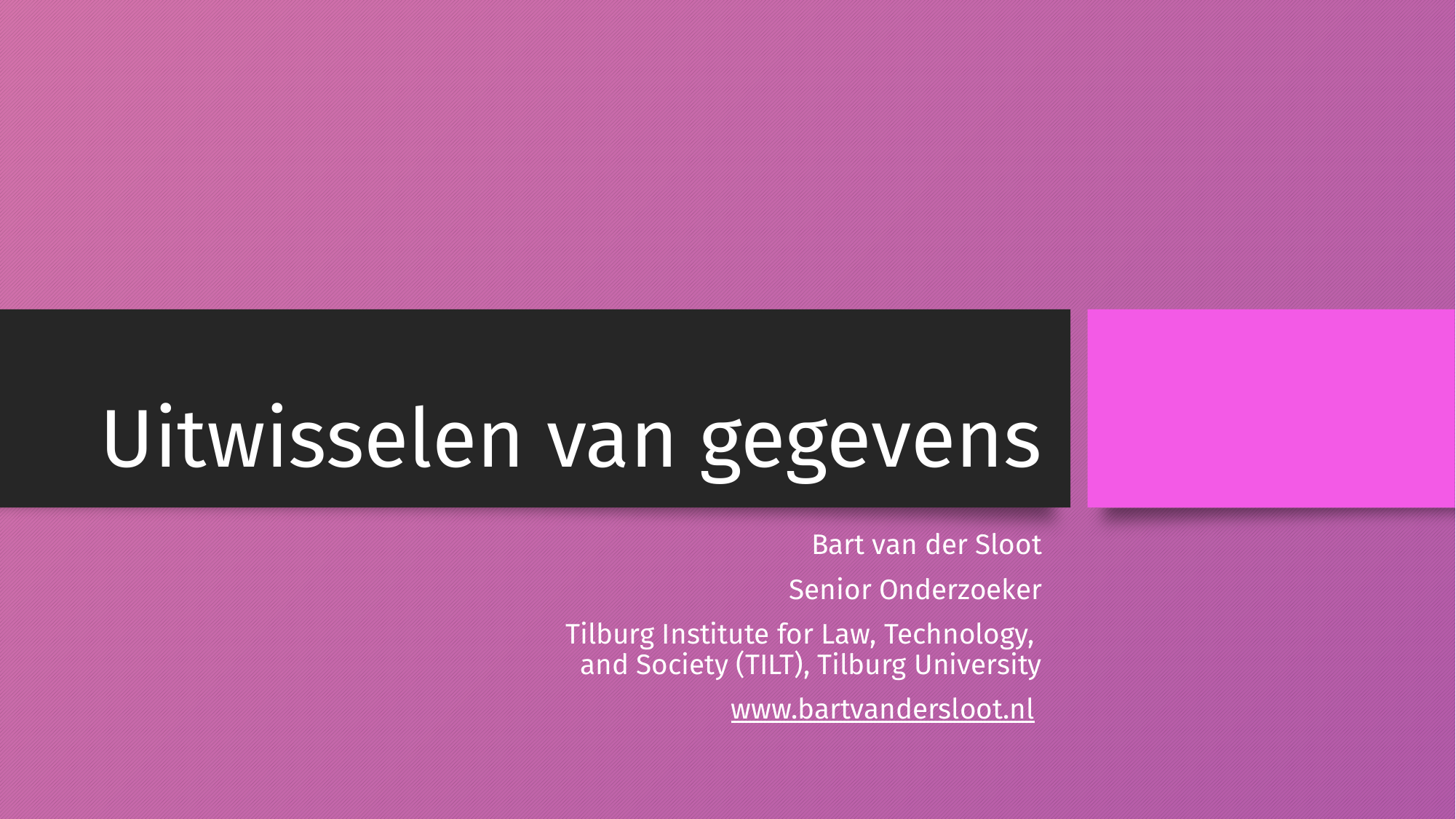

# Uitwisselen van gegevens
Bart van der Sloot
Senior Onderzoeker
Tilburg Institute for Law, Technology,
and Society (TILT), Tilburg University
www.bartvandersloot.nl